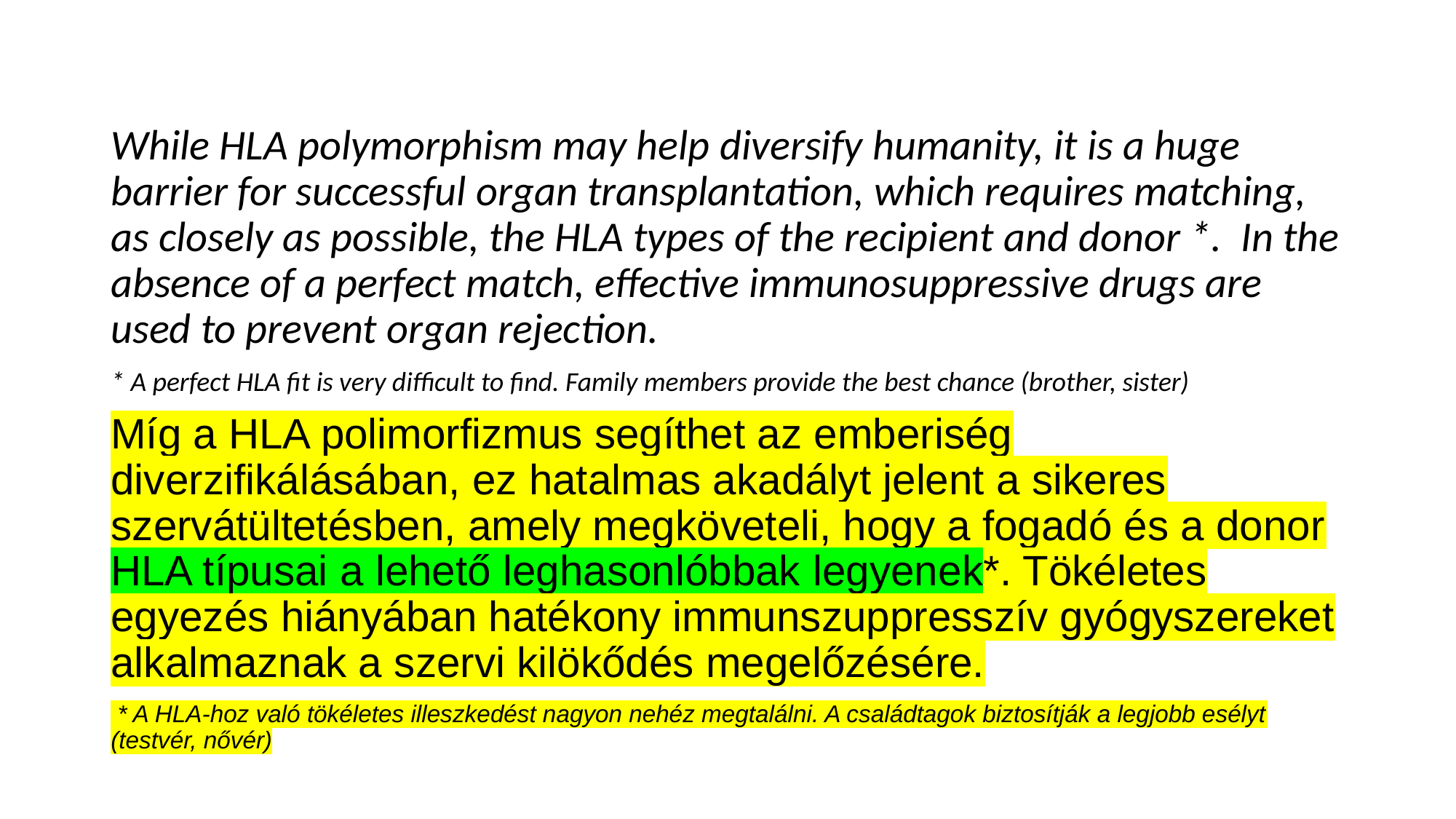

While HLA polymorphism may help diversify humanity, it is a huge barrier for successful organ transplantation, which requires matching, as closely as possible, the HLA types of the recipient and donor *.  In the absence of a perfect match, effective immunosuppressive drugs are used to prevent organ rejection.
* A perfect HLA fit is very difficult to find. Family members provide the best chance (brother, sister)
Míg a HLA polimorfizmus segíthet az emberiség diverzifikálásában, ez hatalmas akadályt jelent a sikeres szervátültetésben, amely megköveteli, hogy a fogadó és a donor HLA típusai a lehető leghasonlóbbak legyenek*. Tökéletes egyezés hiányában hatékony immunszuppresszív gyógyszereket alkalmaznak a szervi kilökődés megelőzésére.
 * A HLA-hoz való tökéletes illeszkedést nagyon nehéz megtalálni. A családtagok biztosítják a legjobb esélyt (testvér, nővér)